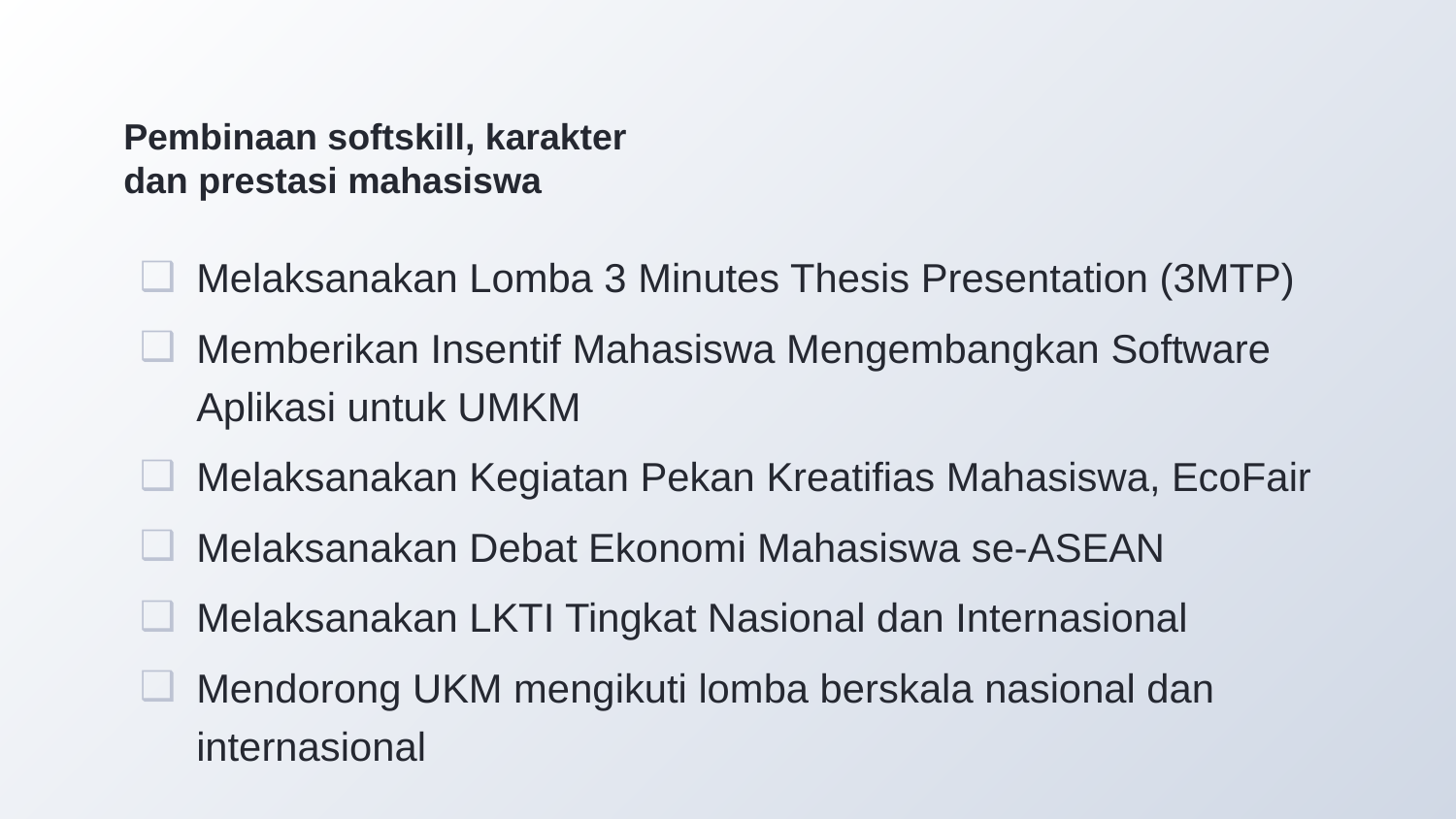

# Pembinaan softskill, karakter dan prestasi mahasiswa
Melaksanakan Lomba 3 Minutes Thesis Presentation (3MTP)
Memberikan Insentif Mahasiswa Mengembangkan Software Aplikasi untuk UMKM
Melaksanakan Kegiatan Pekan Kreatifias Mahasiswa, EcoFair
Melaksanakan Debat Ekonomi Mahasiswa se-ASEAN
Melaksanakan LKTI Tingkat Nasional dan Internasional
Mendorong UKM mengikuti lomba berskala nasional dan internasional